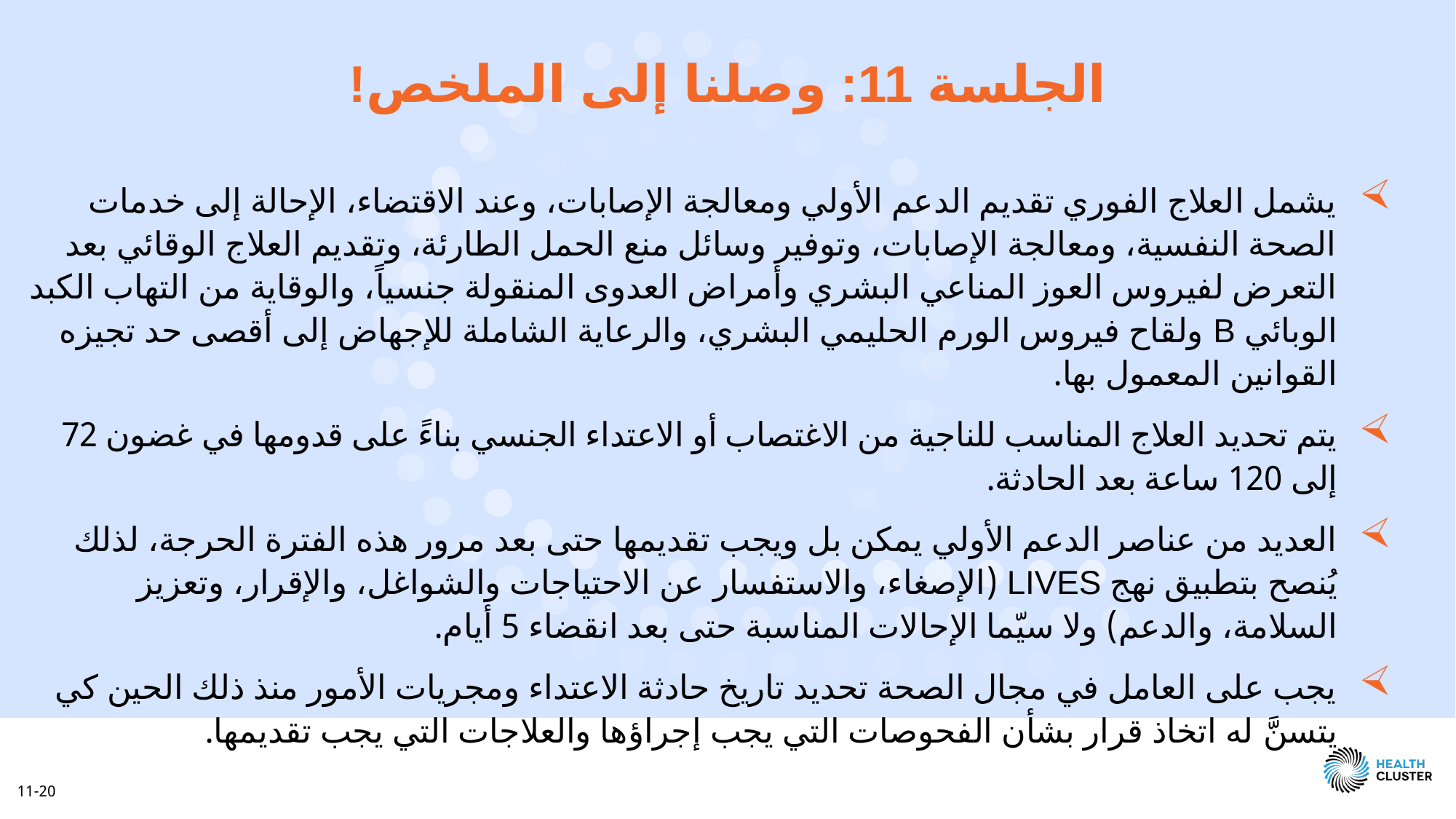

الجلسة 11: وصلنا إلى الملخص!
يشمل العلاج الفوري تقديم الدعم الأولي ومعالجة الإصابات، وعند الاقتضاء، الإحالة إلى خدمات الصحة النفسية، ومعالجة الإصابات، وتوفير وسائل منع الحمل الطارئة، وتقديم العلاج الوقائي بعد التعرض لفيروس العوز المناعي البشري وأمراض العدوى المنقولة جنسياً، والوقاية من التهاب الكبد الوبائي B ولقاح فيروس الورم الحليمي البشري، والرعاية الشاملة للإجهاض إلى أقصى حد تجيزه القوانين المعمول بها.
يتم تحديد العلاج المناسب للناجية من الاغتصاب أو الاعتداء الجنسي بناءً على قدومها في غضون 72 إلى 120 ساعة بعد الحادثة.
العديد من عناصر الدعم الأولي يمكن بل ويجب تقديمها حتى بعد مرور هذه الفترة الحرجة، لذلك يُنصح بتطبيق نهج LIVES (الإصغاء، والاستفسار عن الاحتياجات والشواغل، والإقرار، وتعزيز السلامة، والدعم) ولا سيّما الإحالات المناسبة حتى بعد انقضاء 5 أيام.
يجب على العامل في مجال الصحة تحديد تاريخ حادثة الاعتداء ومجريات الأمور منذ ذلك الحين كي يتسنَّ له اتخاذ قرار بشأن الفحوصات التي يجب إجراؤها والعلاجات التي يجب تقديمها.
11-20